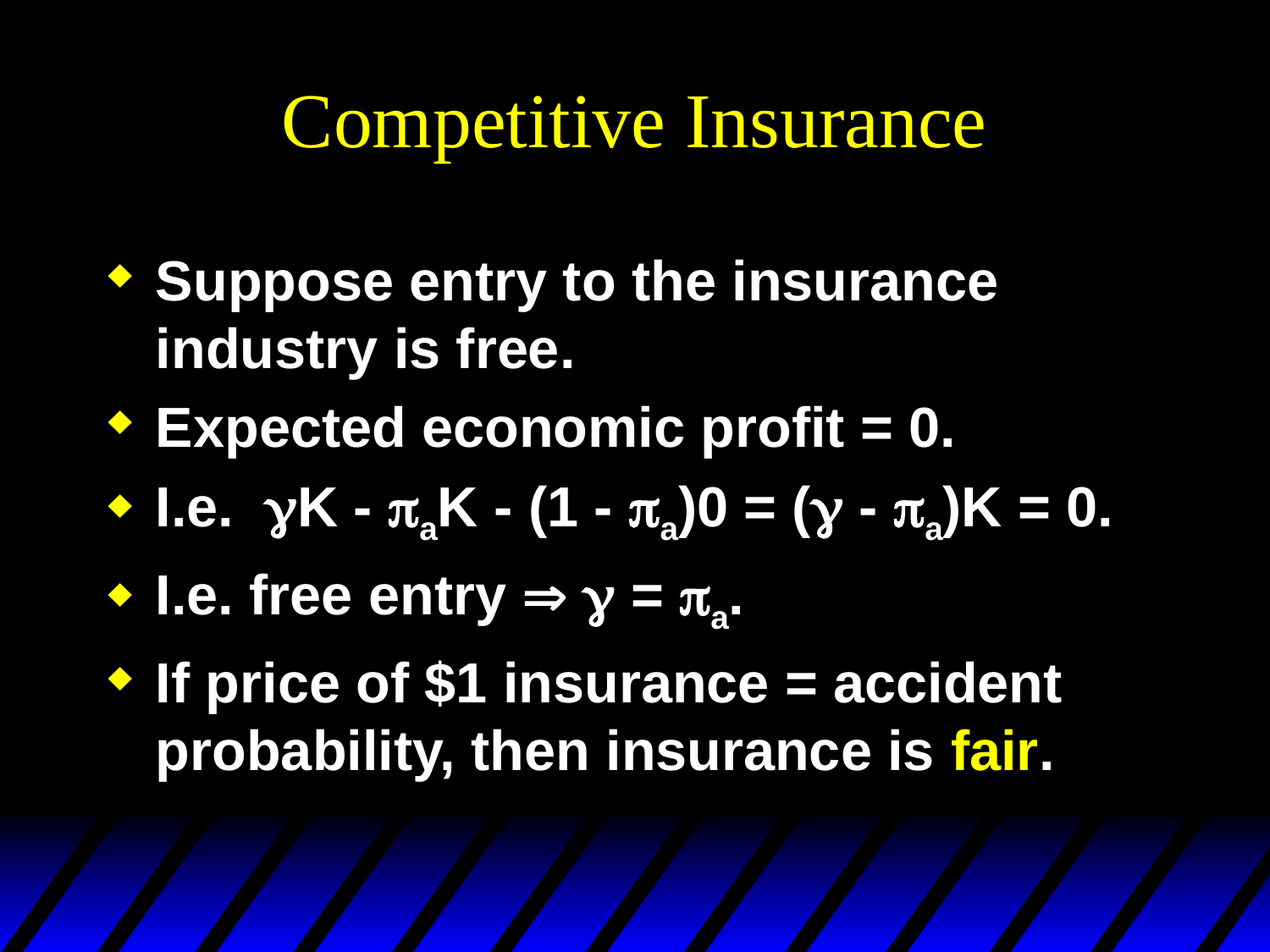

# Competitive Insurance
Suppose entry to the insurance industry is free.
Expected economic profit = 0.
I.e.  γK - πaK - (1 - πa)0 = (γ - πa)K = 0.
I.e. free entry ⇒ γ = πa.
If price of $1 insurance = accident probability, then insurance is fair.